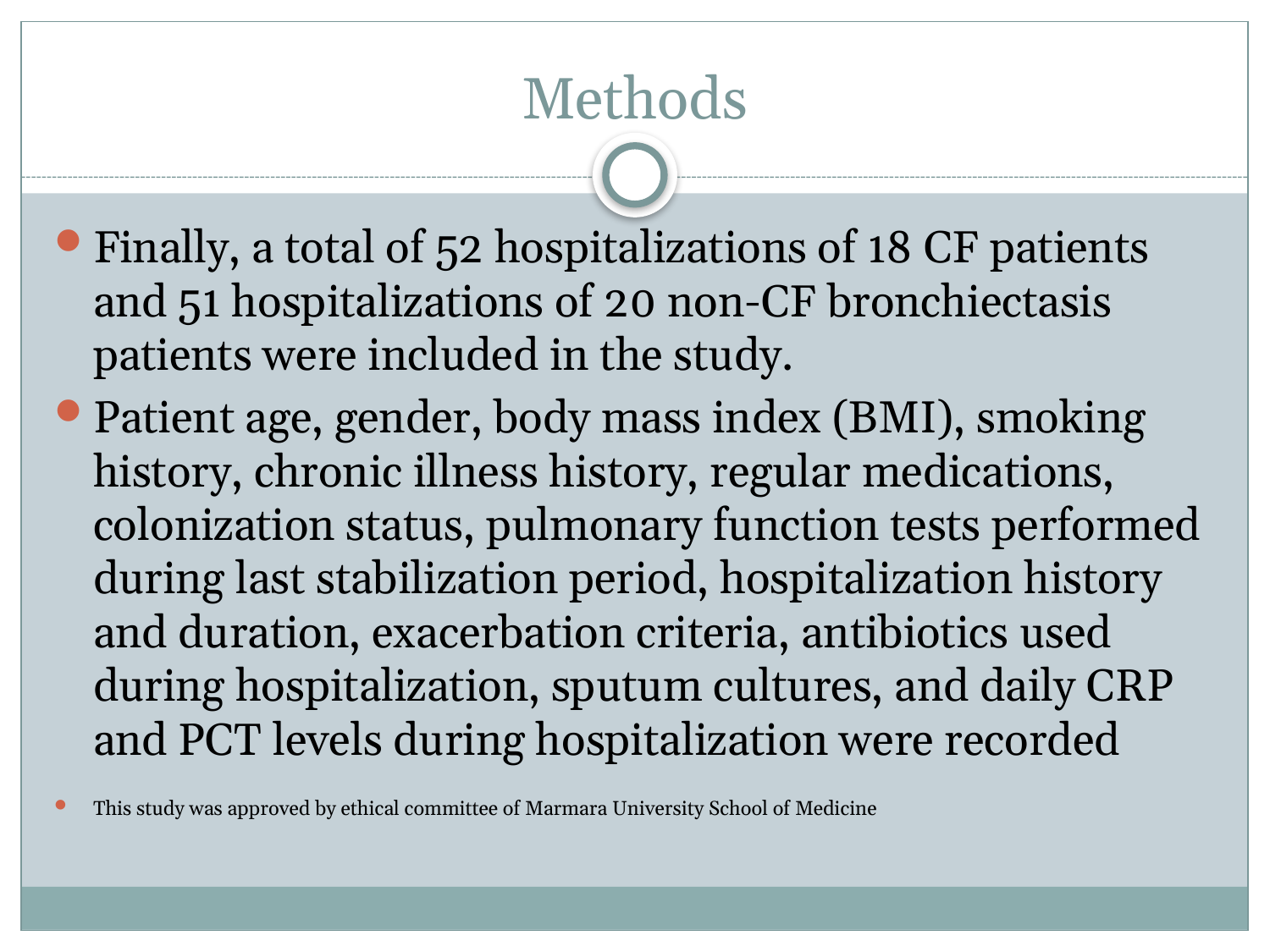

# Methods
Finally, a total of 52 hospitalizations of 18 CF patients and 51 hospitalizations of 20 non-CF bronchiectasis patients were included in the study.
Patient age, gender, body mass index (BMI), smoking history, chronic illness history, regular medications, colonization status, pulmonary function tests performed during last stabilization period, hospitalization history and duration, exacerbation criteria, antibiotics used during hospitalization, sputum cultures, and daily CRP and PCT levels during hospitalization were recorded

This study was approved by ethical committee of Marmara University School of Medicine